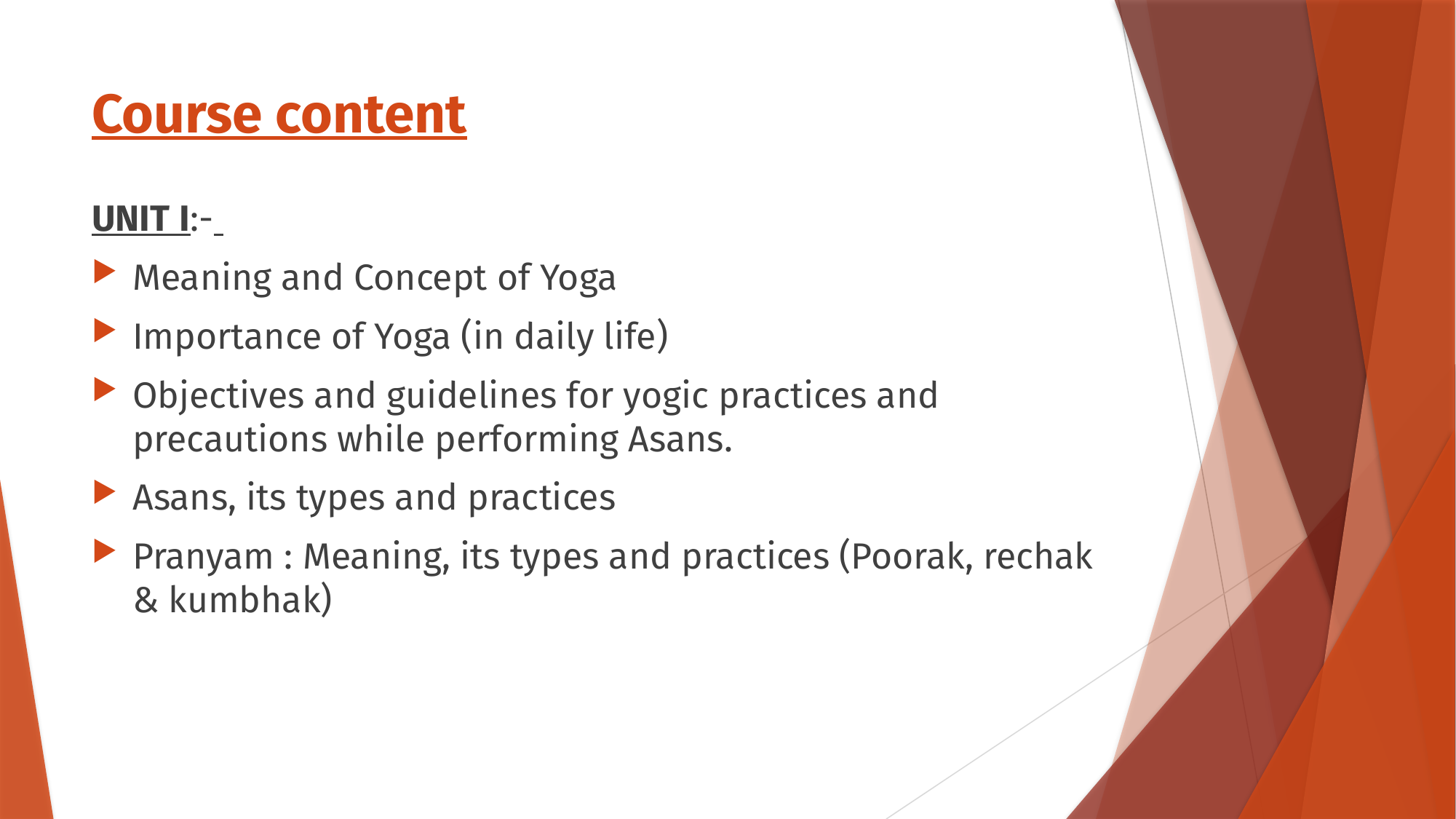

# Course content
UNIT I:-
Meaning and Concept of Yoga
Importance of Yoga (in daily life)
Objectives and guidelines for yogic practices and precautions while performing Asans.
Asans, its types and practices
Pranyam : Meaning, its types and practices (Poorak, rechak & kumbhak)